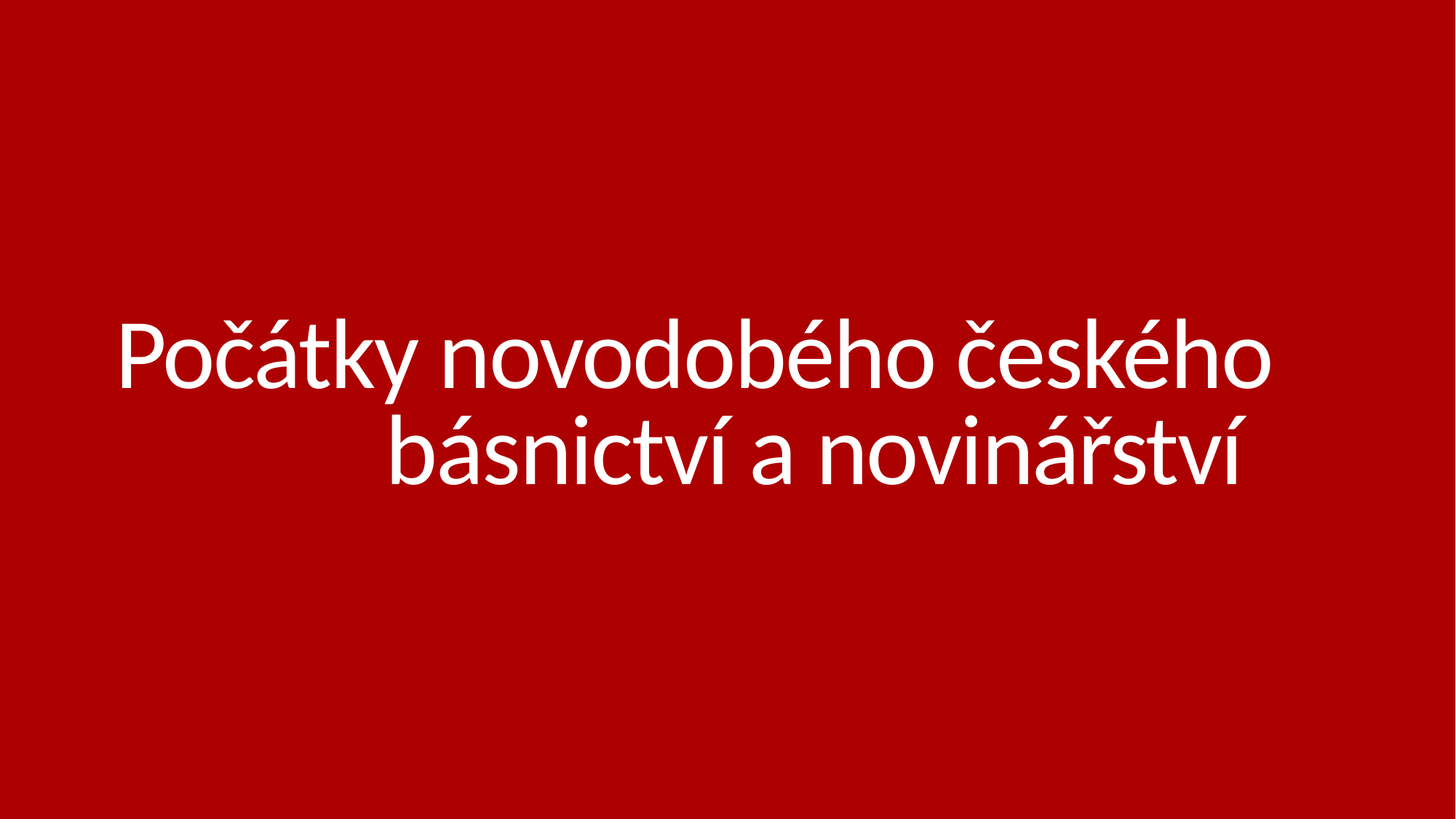

# Počátky novodobého českého                   básnictví a novinářství